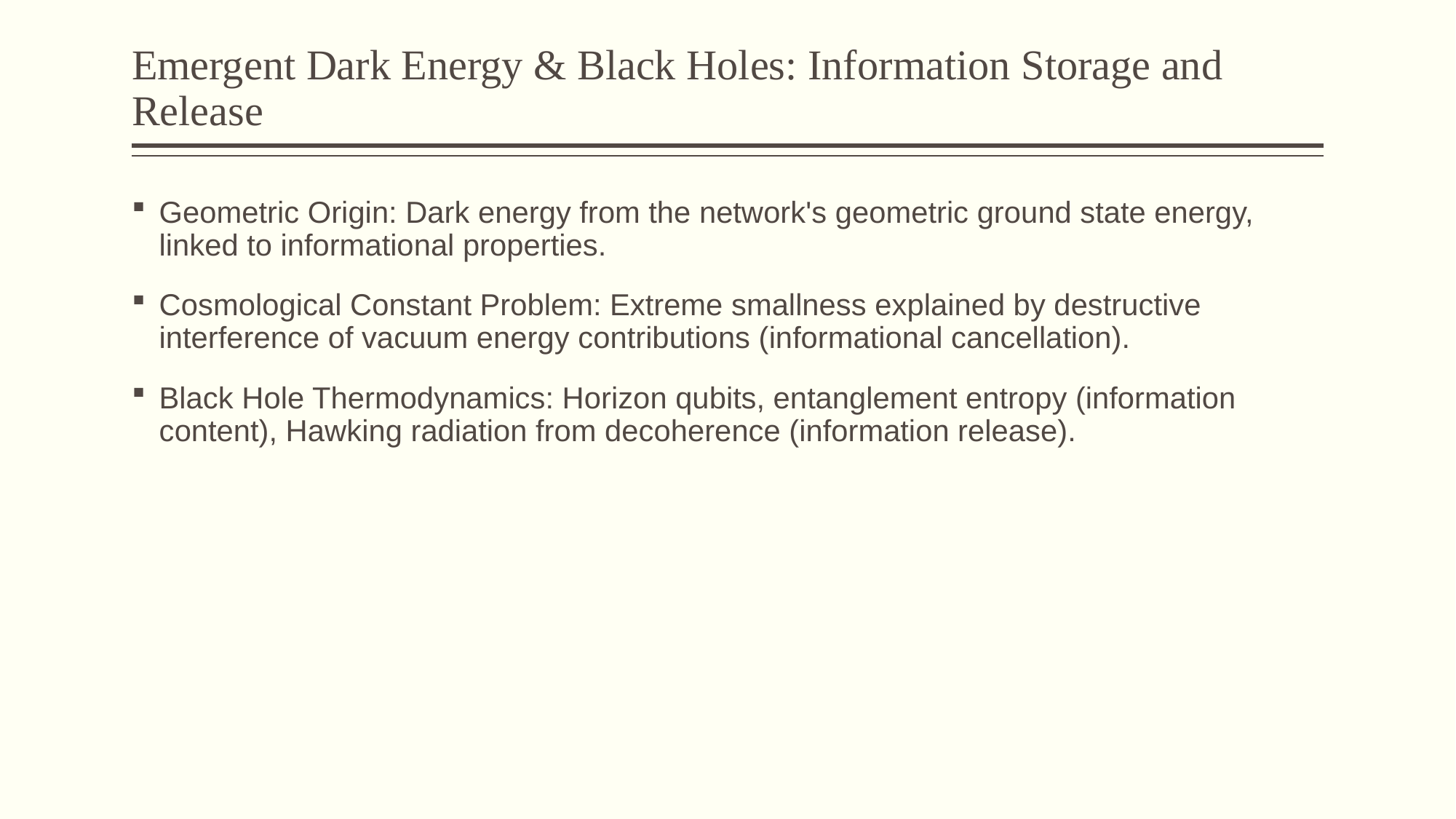

# Emergent Dark Energy & Black Holes: Information Storage and Release
Geometric Origin: Dark energy from the network's geometric ground state energy, linked to informational properties.
Cosmological Constant Problem: Extreme smallness explained by destructive interference of vacuum energy contributions (informational cancellation).
Black Hole Thermodynamics: Horizon qubits, entanglement entropy (information content), Hawking radiation from decoherence (information release).